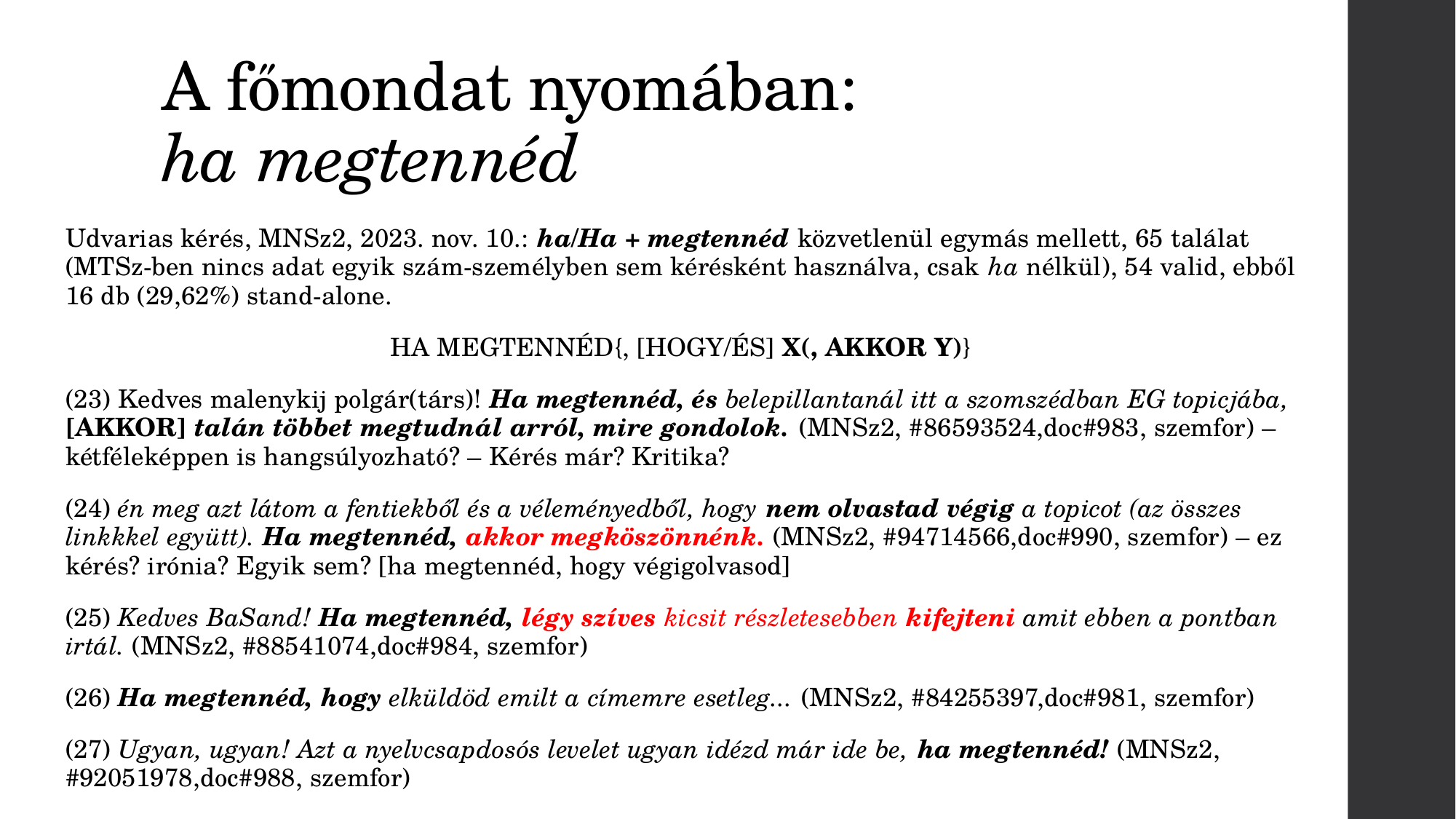

# A főmondat nyomában: ha megtennéd
Udvarias kérés, MNSz2, 2023. nov. 10.: ha/Ha + megtennéd közvetlenül egymás mellett, 65 találat (MTSz-ben nincs adat egyik szám-személyben sem kérésként használva, csak ha nélkül), 54 valid, ebből 16 db (29,62%) stand-alone.
HA MEGTENNÉD{, [HOGY/ÉS] X(, AKKOR Y)}
(23) Kedves malenykij polgár(társ)! Ha megtennéd, és belepillantanál itt a szomszédban EG topicjába, [AKKOR] talán többet megtudnál arról, mire gondolok. (MNSz2, #86593524,doc#983, szemfor) – kétféleképpen is hangsúlyozható? – Kérés már? Kritika?
(24) én meg azt látom a fentiekből és a véleményedből, hogy nem olvastad végig a topicot (az összes linkkkel együtt). Ha megtennéd, akkor megköszönnénk. (MNSz2, #94714566,doc#990, szemfor) – ez kérés? irónia? Egyik sem? [ha megtennéd, hogy végigolvasod]
(25) Kedves BaSand! Ha megtennéd, légy szíves kicsit részletesebben kifejteni amit ebben a pontban irtál. (MNSz2, #88541074,doc#984, szemfor)
(26) Ha megtennéd, hogy elküldöd emilt a címemre esetleg... (MNSz2, #84255397,doc#981, szemfor)
(27) Ugyan, ugyan! Azt a nyelvcsapdosós levelet ugyan idézd már ide be, ha megtennéd! (MNSz2, #92051978,doc#988, szemfor)